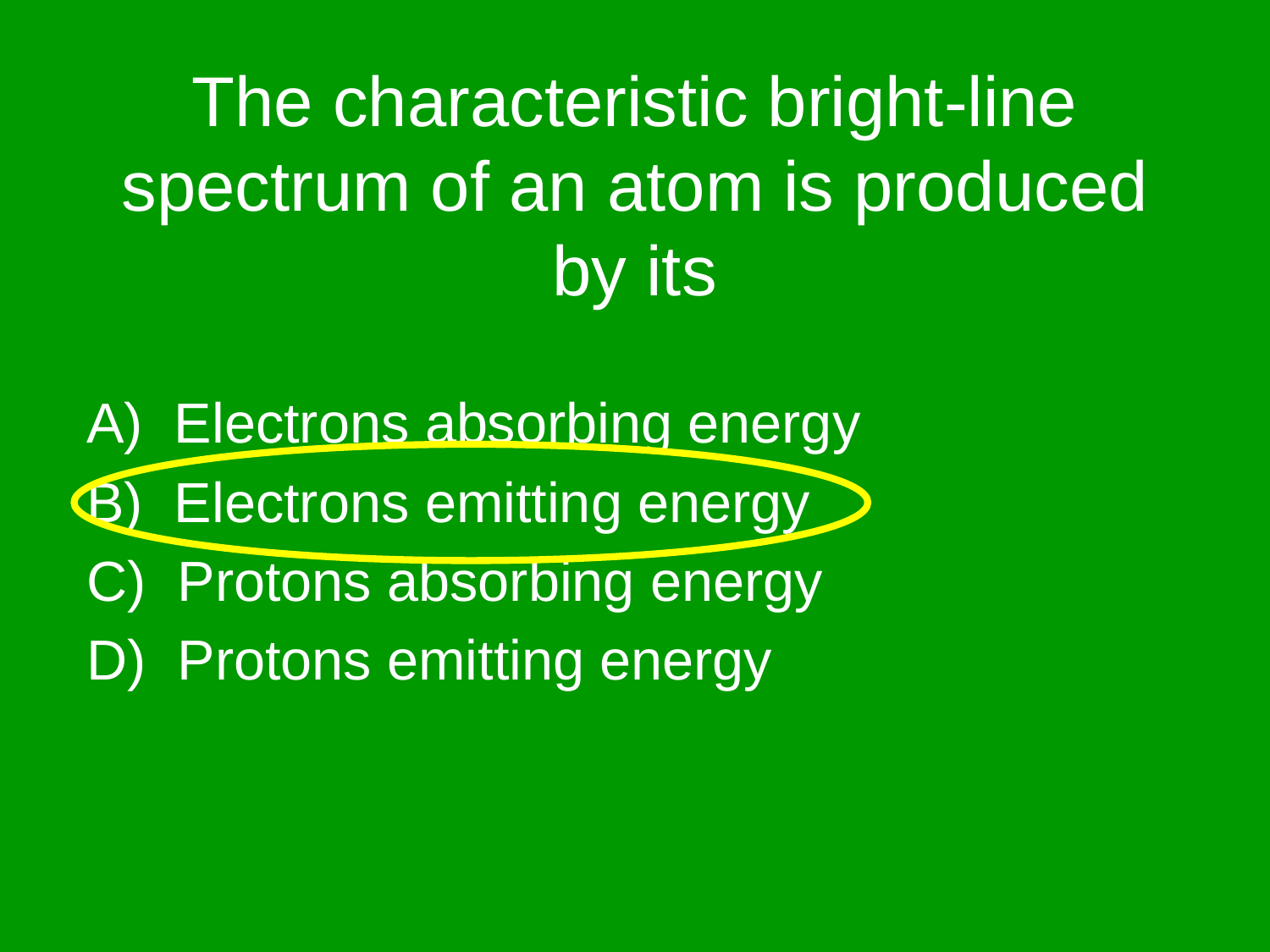

The characteristic bright-line spectrum of an atom is produced by its
A)  Electrons absorbing energy
B)  Electrons emitting energy
C)  Protons absorbing energy
D)  Protons emitting energy